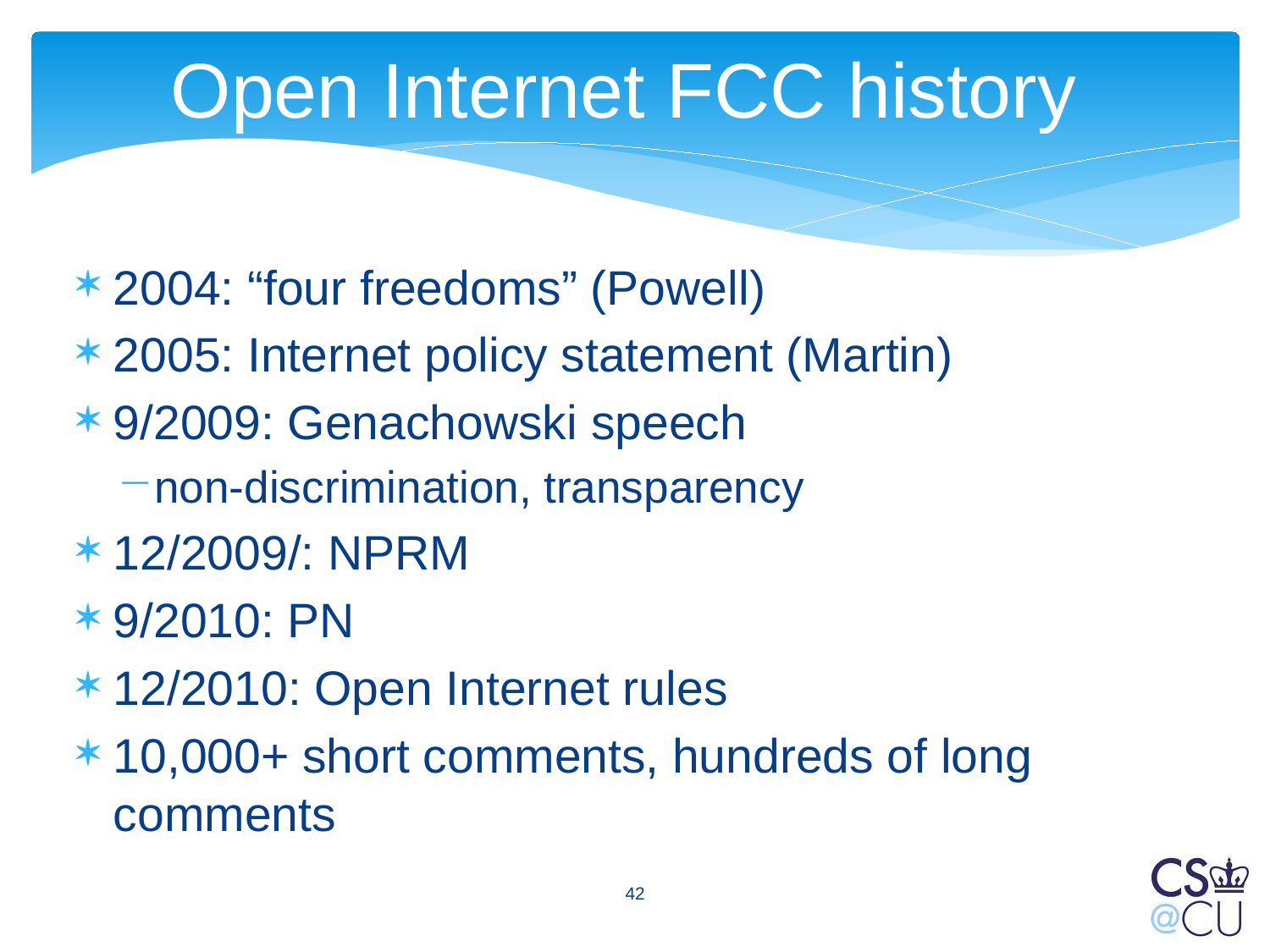

# Open Internet FCC history
2004: “four freedoms” (Powell)
2005: Internet policy statement (Martin)
9/2009: Genachowski speech
non-discrimination, transparency
12/2009/: NPRM
9/2010: PN
12/2010: Open Internet rules
10,000+ short comments, hundreds of long comments
42